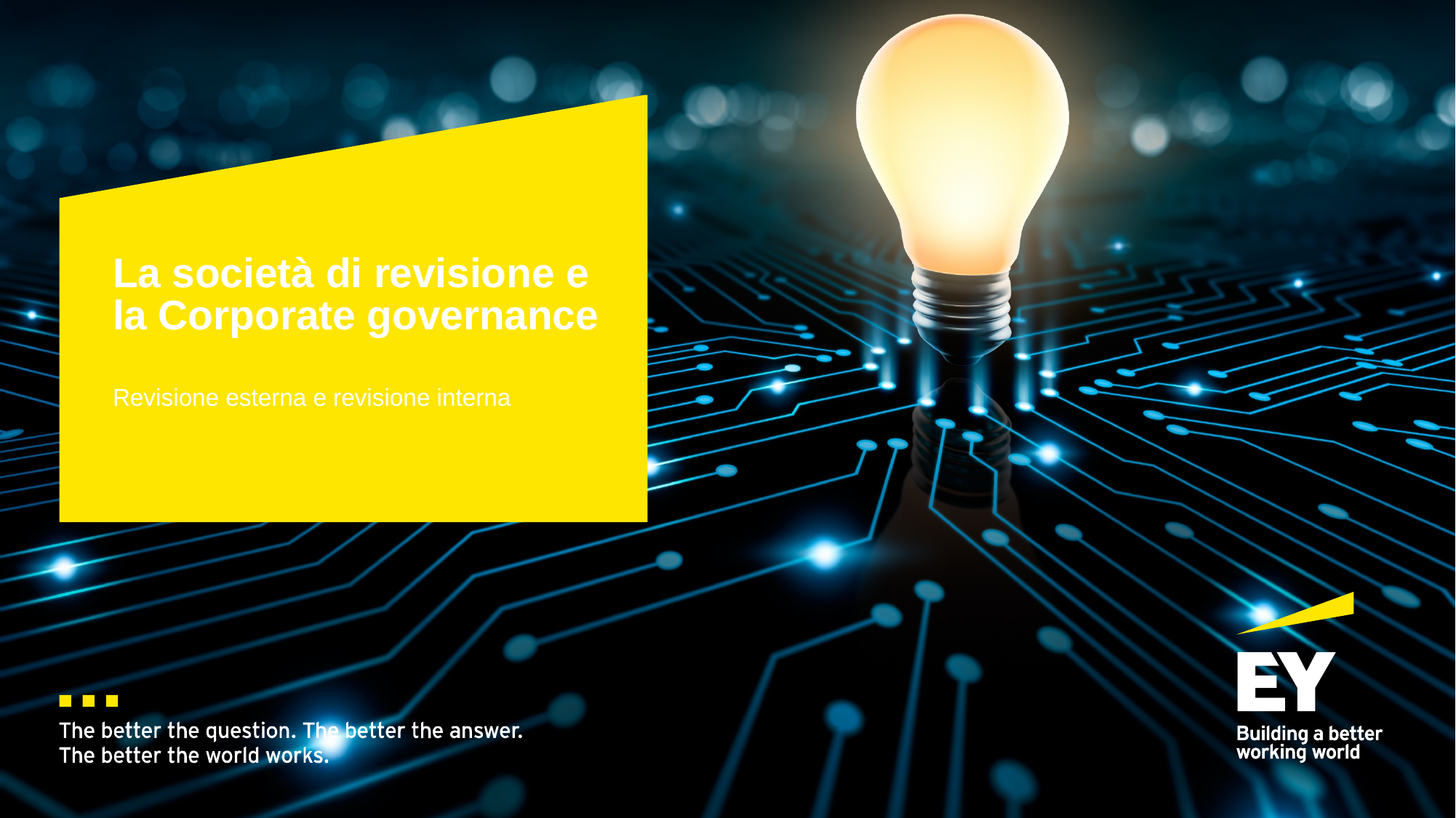

# La società di revisione e la Corporate governance
Revisione esterna e revisione interna